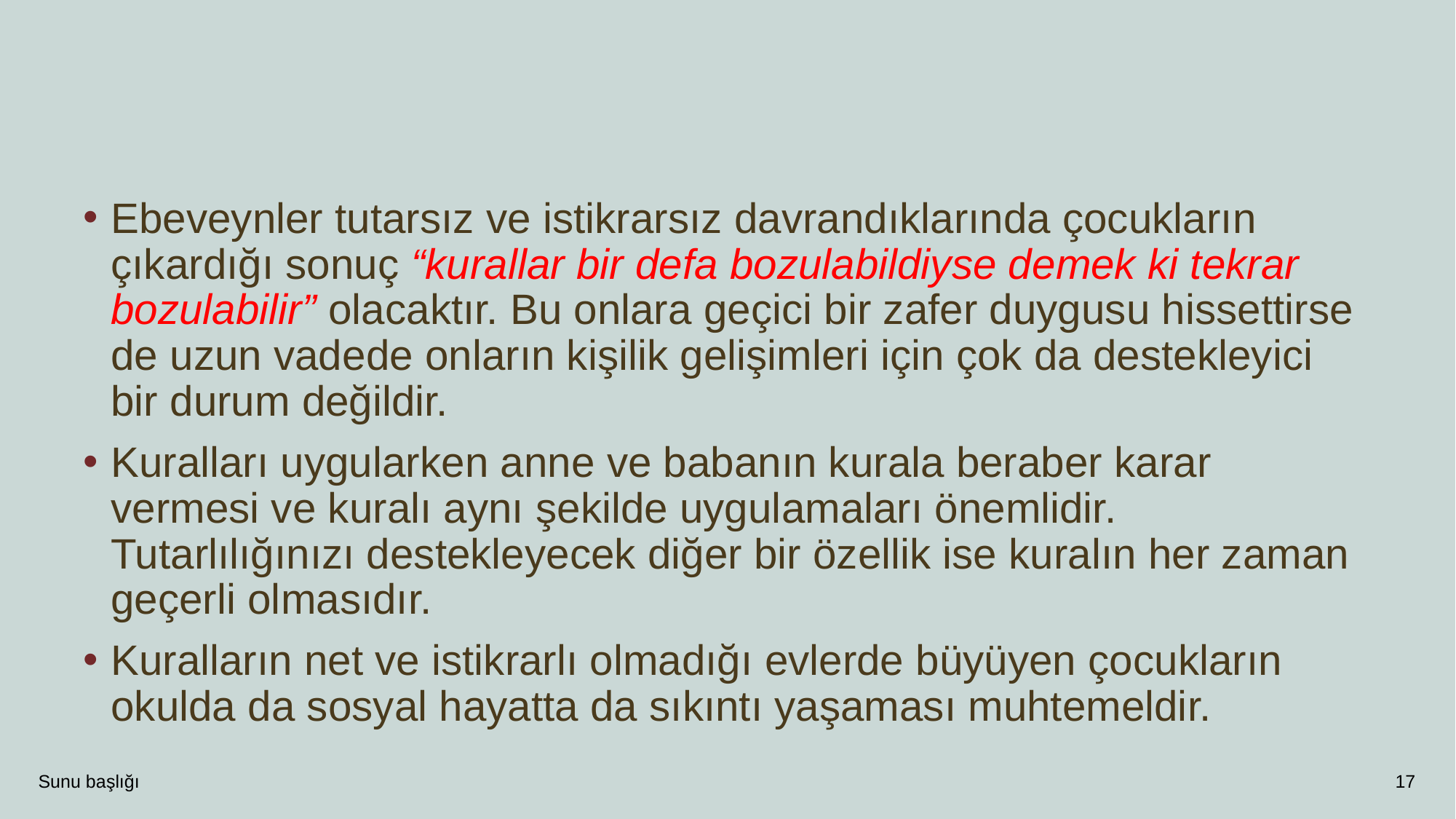

Ebeveynler tutarsız ve istikrarsız davrandıklarında çocukların çıkardığı sonuç “kurallar bir defa bozulabildiyse demek ki tekrar bozulabilir” olacaktır. Bu onlara geçici bir zafer duygusu hissettirse de uzun vadede onların kişilik gelişimleri için çok da destekleyici bir durum değildir.
Kuralları uygularken anne ve babanın kurala beraber karar vermesi ve kuralı aynı şekilde uygulamaları önemlidir. Tutarlılığınızı destekleyecek diğer bir özellik ise kuralın her zaman geçerli olmasıdır.
Kuralların net ve istikrarlı olmadığı evlerde büyüyen çocukların okulda da sosyal hayatta da sıkıntı yaşaması muhtemeldir.
Sunu başlığı
17